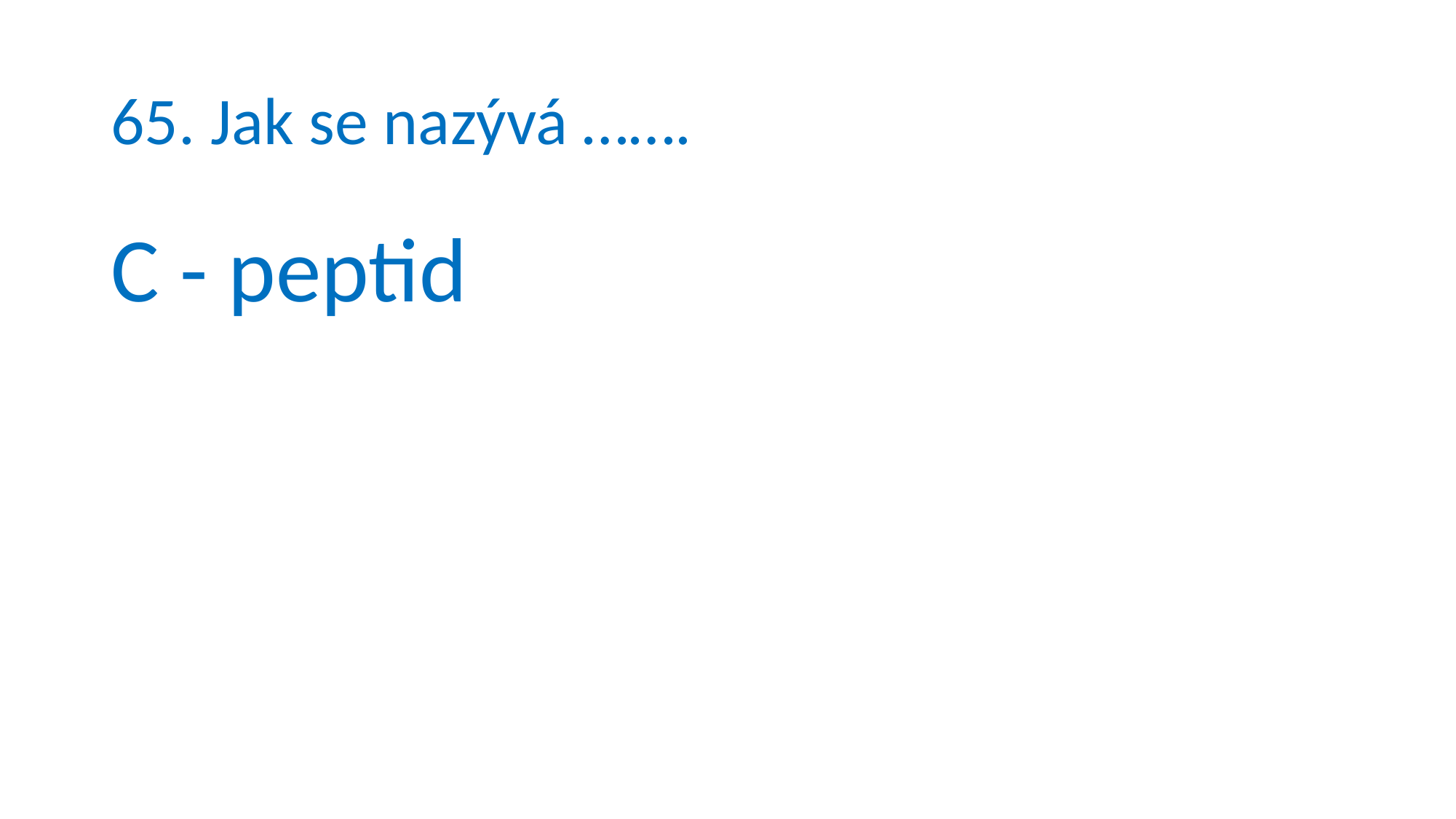

# 65. Jak se nazývá …….
C - peptid